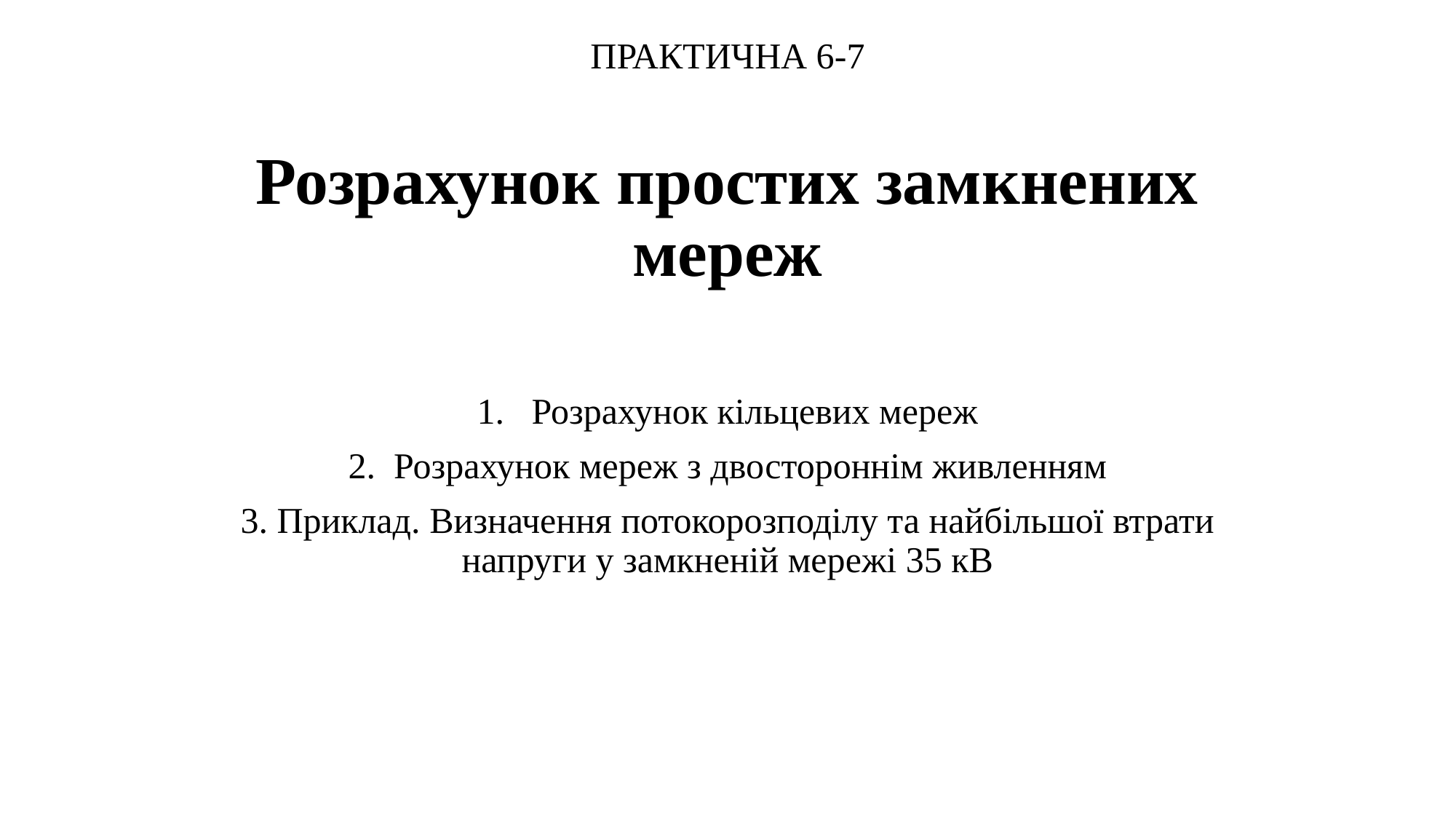

ПРАКТИЧНА 6-7

Розрахунок простих замкнених мереж

Розрахунок кільцевих мереж
2.  Розрахунок мереж з двостороннім живленням
3. Приклад. Визначення потокорозподілу та найбільшої втрати напруги у замкненій мережі 35 кВ